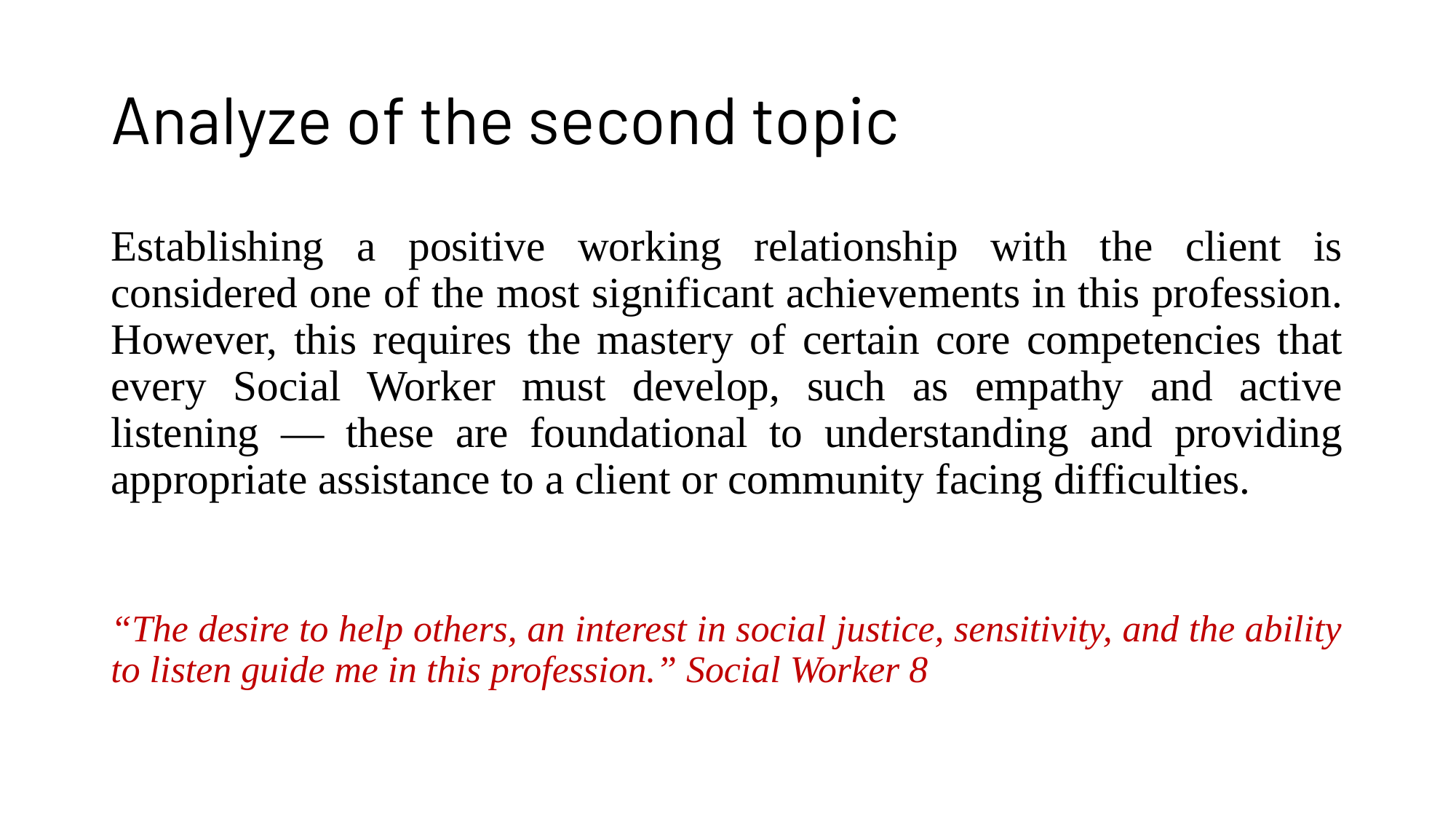

# Analyze of the second topic
Establishing a positive working relationship with the client is considered one of the most significant achievements in this profession. However, this requires the mastery of certain core competencies that every Social Worker must develop, such as empathy and active listening — these are foundational to understanding and providing appropriate assistance to a client or community facing difficulties.

“The desire to help others, an interest in social justice, sensitivity, and the ability to listen guide me in this profession.” Social Worker 8